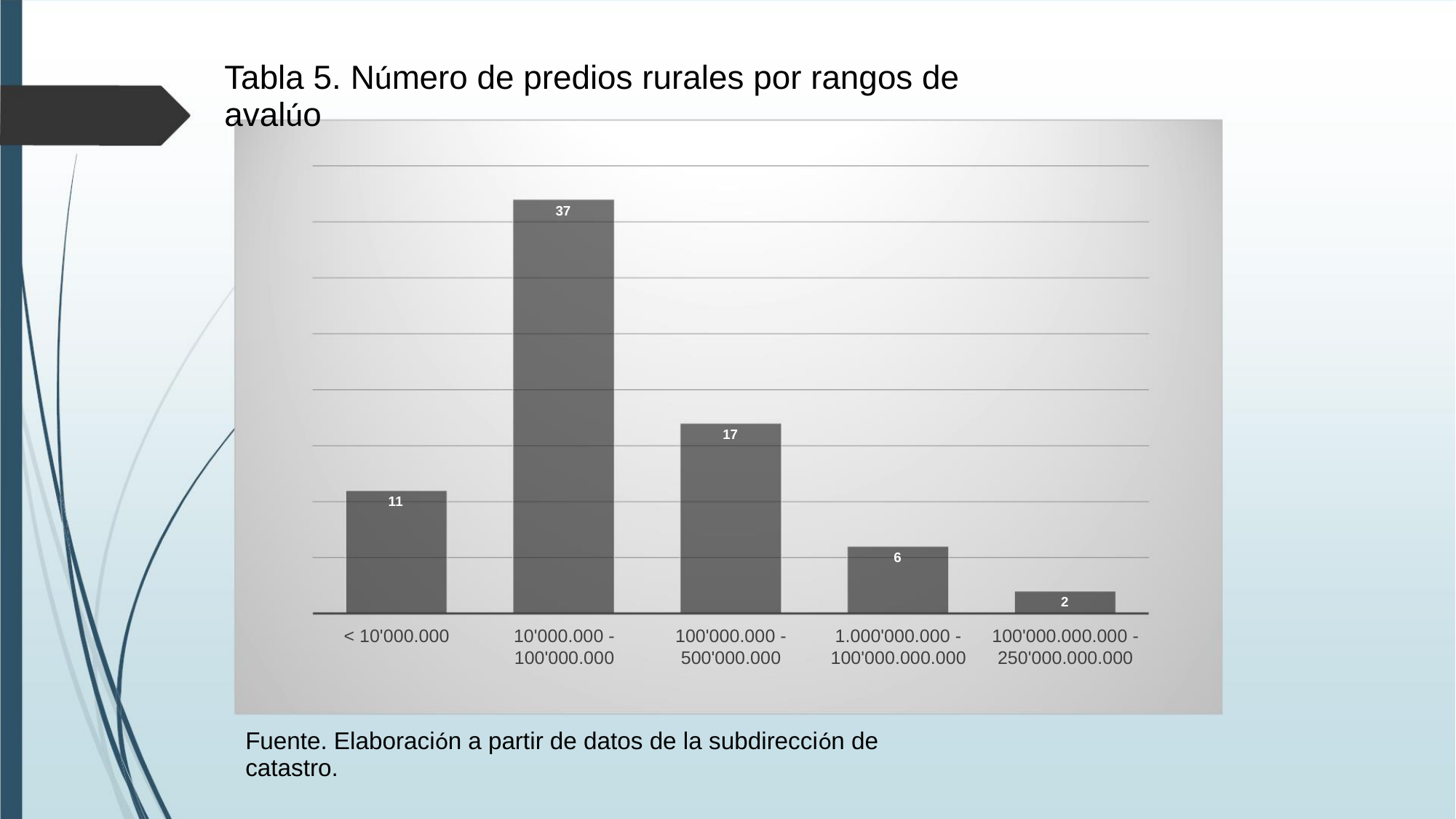

Tabla 5. Número de predios rurales por rangos de avalúo
37
17
11
6
2
< 10'000.000
10'000.000 -
100'000.000
100'000.000 -
500'000.000
1.000'000.000 -
100'000.000.000
100'000.000.000 -
250'000.000.000
Fuente. Elaboración a partir de datos de la subdirección de catastro.